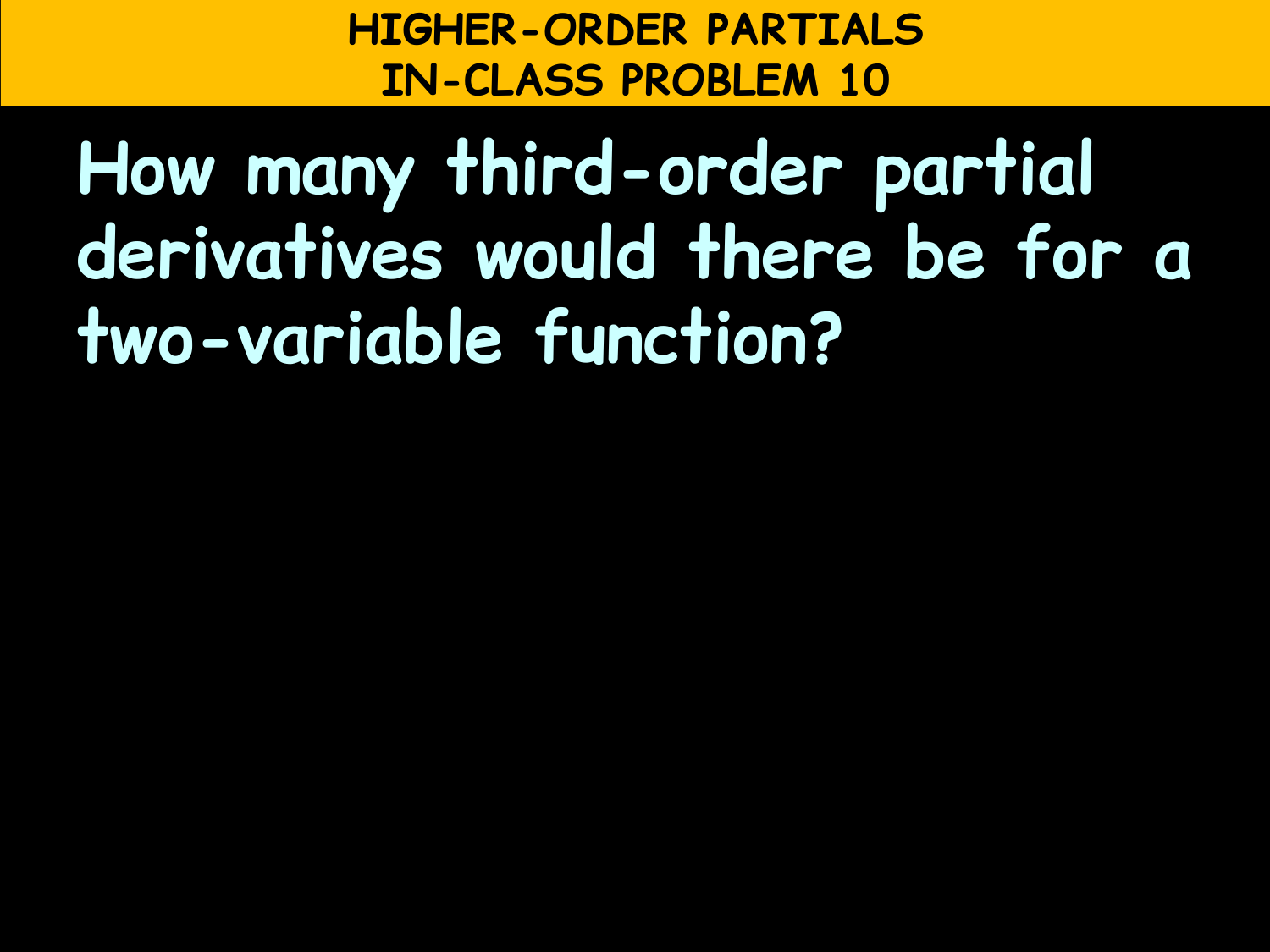

HIGHER-ORDER PARTIALS
IN-CLASS PROBLEM 10
How many third-order partial derivatives would there be for a two-variable function?